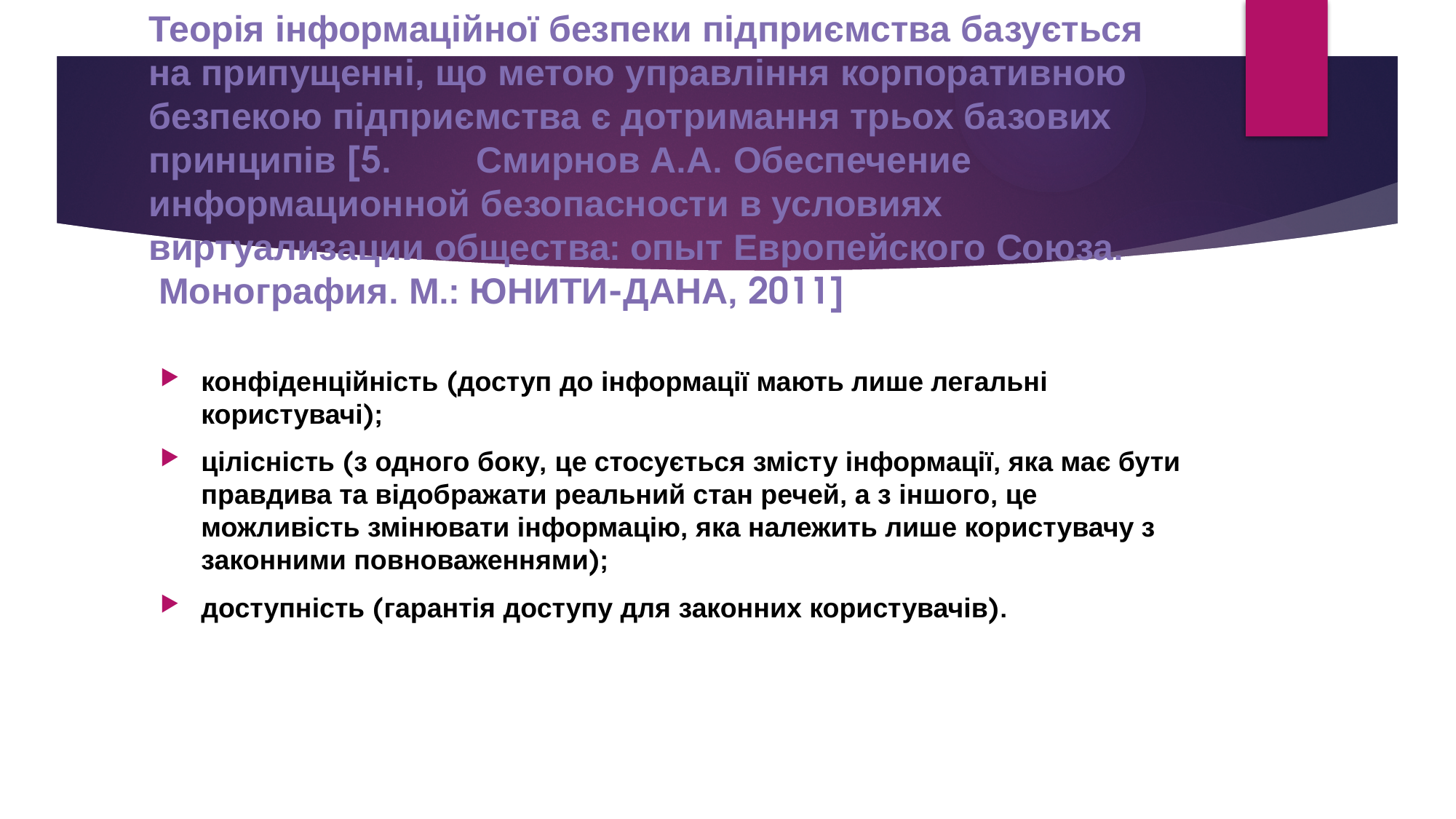

# Теорія інформаційної безпеки підприємства базується на припущенні, що метою управління корпоративною безпекою підприємства є дотримання трьох базових принципів [5.	Смирнов А.А. Обеспечение информационной безопасности в условиях виртуализации общества: опыт Европейского Союза.      Монография. М.: ЮНИТИ-ДАНА, 2011]
конфіденційність (доступ до інформації мають лише легальні користувачі);
цілісність (з одного боку, це стосується змісту інформації, яка має бути правдива та відображати реальний стан речей, а з іншого, це можливість змінювати інформацію, яка належить лише користувачу з законними повноваженнями);
доступність (гарантія доступу для законних користувачів).